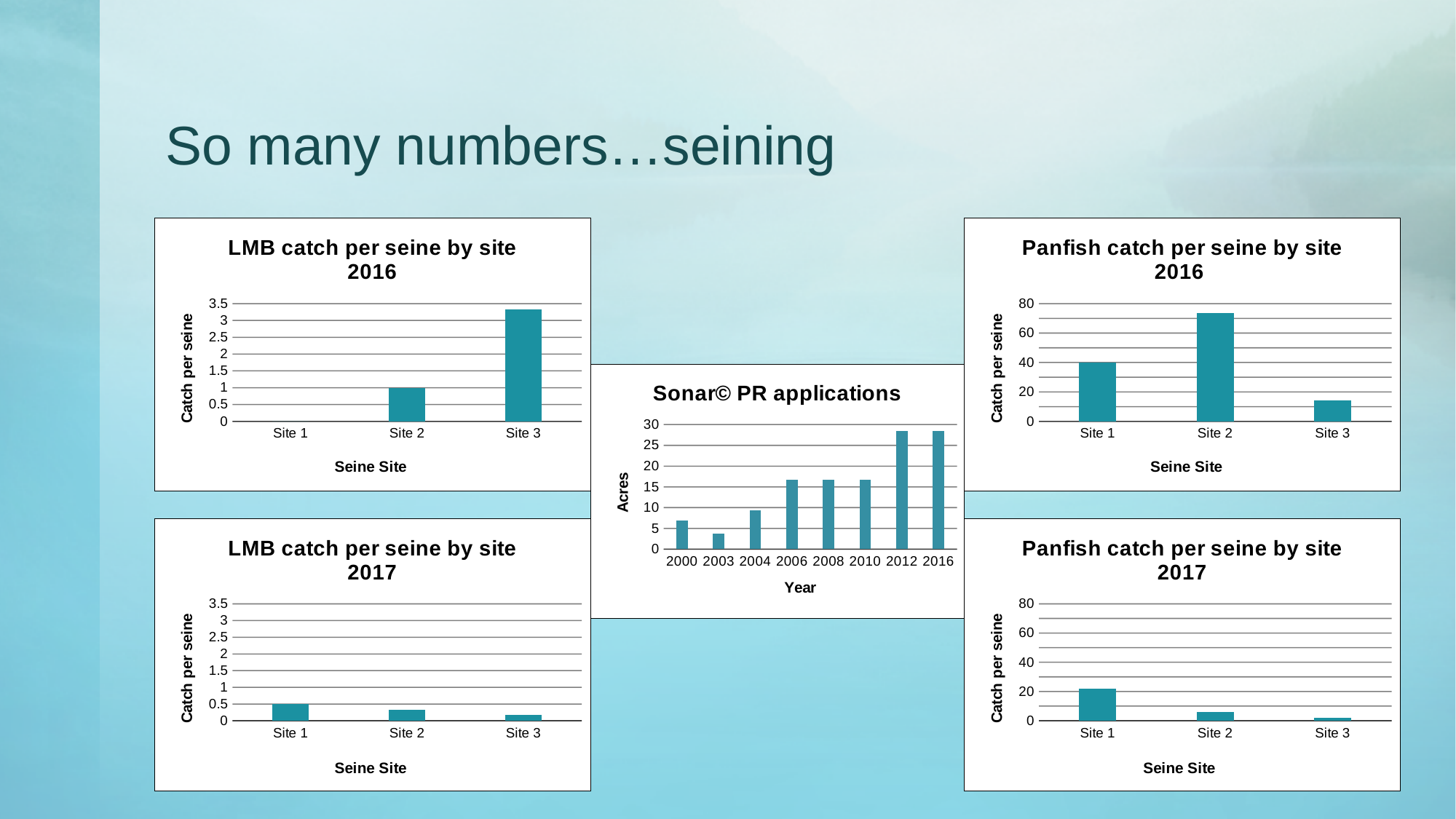

# So many numbers…seining

### Chart: LMB catch per seine by site 2016

| Category |  |
|---|---|
| Site 1 | 0.0 |
| Site 2 | 1.0 |
| Site 3 | 3.3333333333333335 |

### Chart: Panfish catch per seine by site 2016

| Category |  |
|---|---|
| Site 1 | 40.0 |
| Site 2 | 73.66666666666667 |
| Site 3 | 14.333333333333334 |

### Chart: Sonar© PR applications

| Category | Amount(Acres) |
|---|---|
| 2000 | 6.9 |
| 2003 | 3.7 |
| 2004 | 9.4 |
| 2006 | 16.7 |
| 2008 | 16.7 |
| 2010 | 16.7 |
| 2012 | 28.5 |
| 2016 | 28.5 |

### Chart: LMB catch per seine by site 2017

| Category |  |
|---|---|
| Site 1 | 0.5 |
| Site 2 | 0.3333333333333333 |
| Site 3 | 0.16666666666666666 |

### Chart: Panfish catch per seine by site 2017

| Category |  |
|---|---|
| Site 1 | 22.142857142857142 |
| Site 2 | 5.857142857142857 |
| Site 3 | 2.0 |